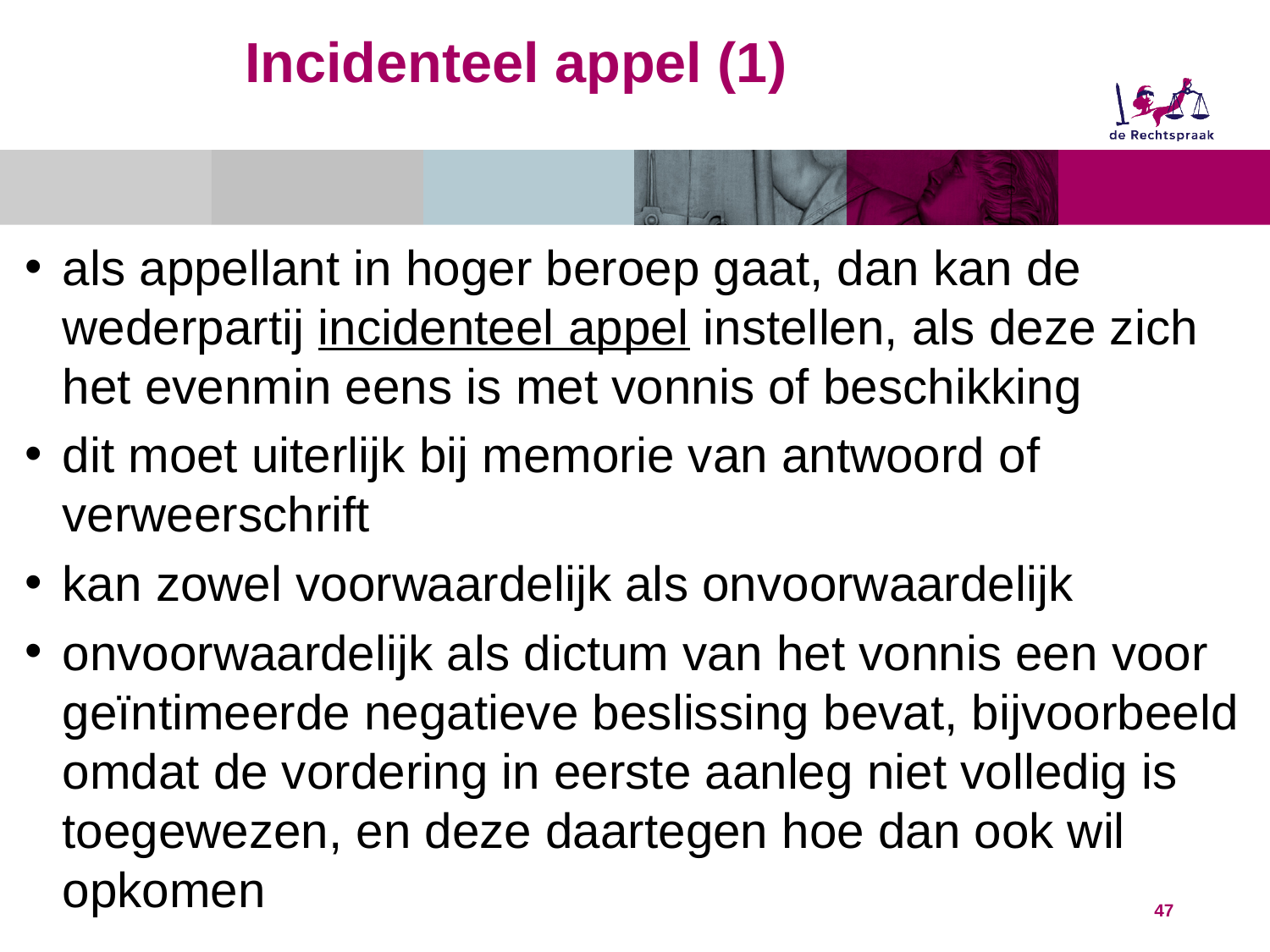

# Incidenteel appel (1)

als appellant in hoger beroep gaat, dan kan de wederpartij incidenteel appel instellen, als deze zich het evenmin eens is met vonnis of beschikking
dit moet uiterlijk bij memorie van antwoord of verweerschrift
kan zowel voorwaardelijk als onvoorwaardelijk
onvoorwaardelijk als dictum van het vonnis een voor geïntimeerde negatieve beslissing bevat, bijvoorbeeld omdat de vordering in eerste aanleg niet volledig is toegewezen, en deze daartegen hoe dan ook wil opkomen

47